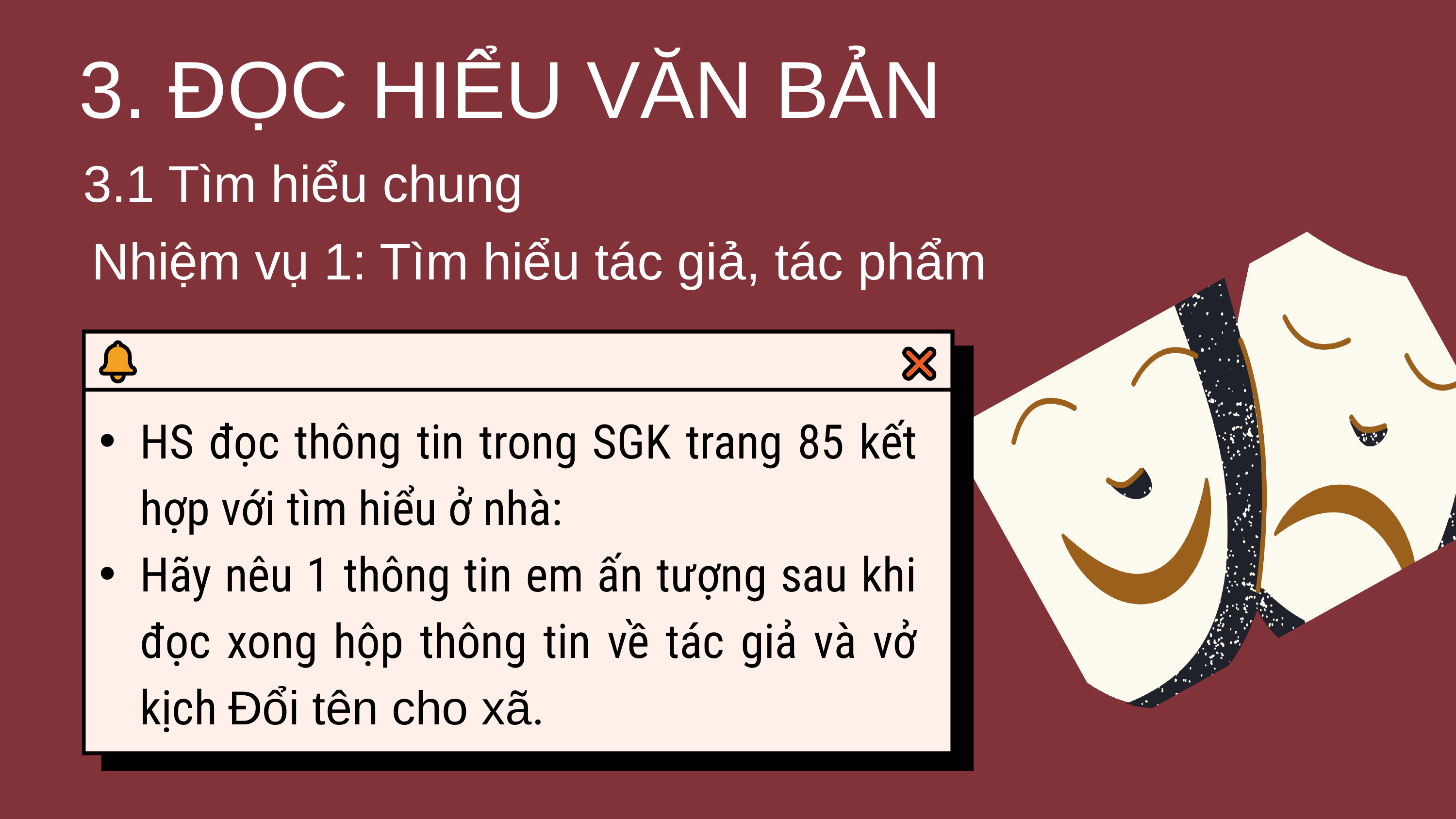

3. ĐỌC HIỂU VĂN BẢN
3.1 Tìm hiểu chung
Nhiệm vụ 1: Tìm hiểu tác giả, tác phẩm

HS đọc thông tin trong SGK trang 85 kết hợp với tìm hiểu ở nhà:
Hãy nêu 1 thông tin em ấn tượng sau khi đọc xong hộp thông tin về tác giả và vở kịch Đổi tên cho xã.